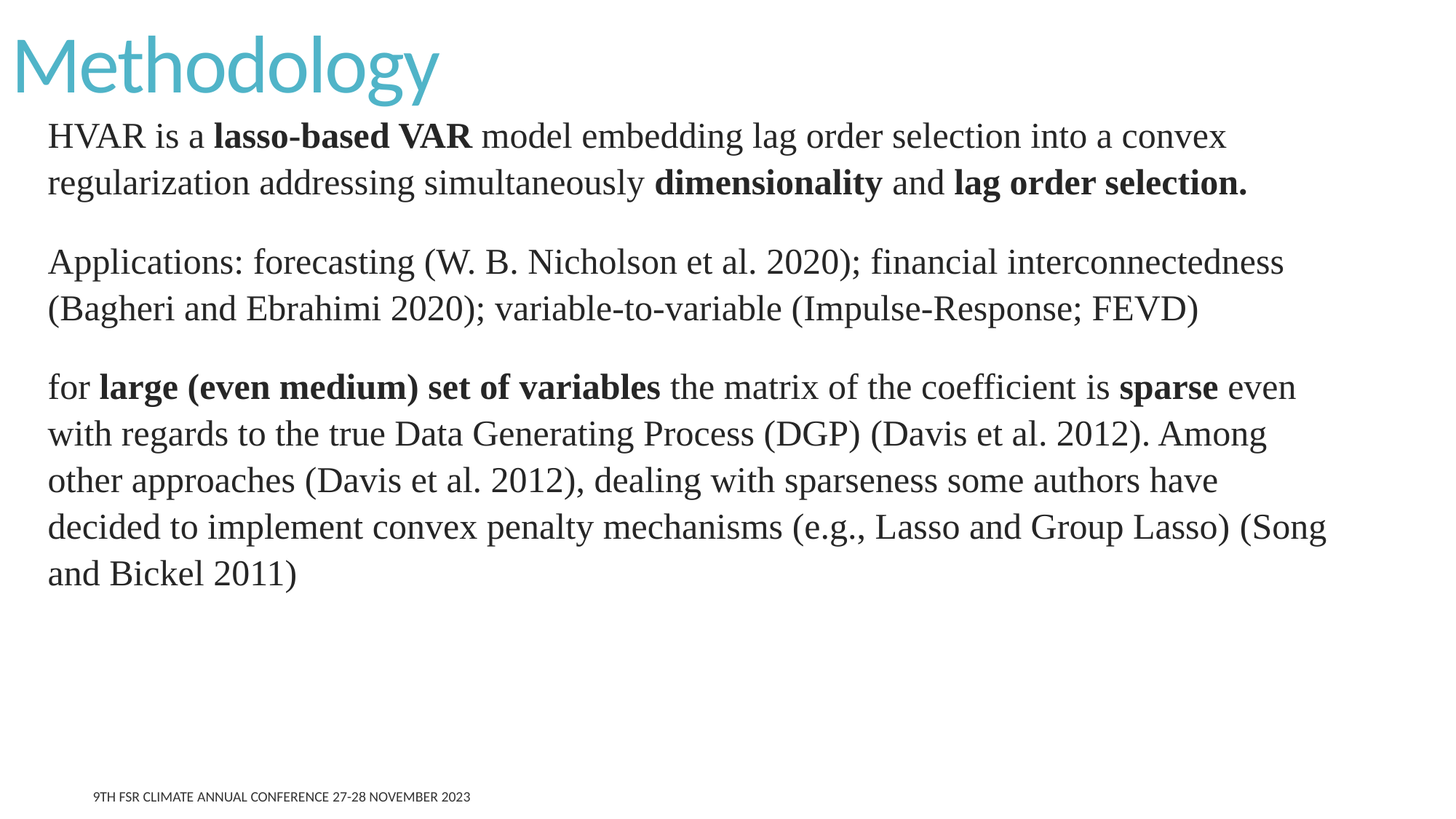

# Methodology
HVAR is a lasso-based VAR model embedding lag order selection into a convex regularization addressing simultaneously dimensionality and lag order selection.
Applications: forecasting (W. B. Nicholson et al. 2020); financial interconnectedness (Bagheri and Ebrahimi 2020); variable-to-variable (Impulse-Response; FEVD)
for large (even medium) set of variables the matrix of the coefficient is sparse even with regards to the true Data Generating Process (DGP) (Davis et al. 2012). Among other approaches (Davis et al. 2012), dealing with sparseness some authors have decided to implement convex penalty mechanisms (e.g., Lasso and Group Lasso) (Song and Bickel 2011)

9th FSR Climate Annual Conference 27-28 November 2023